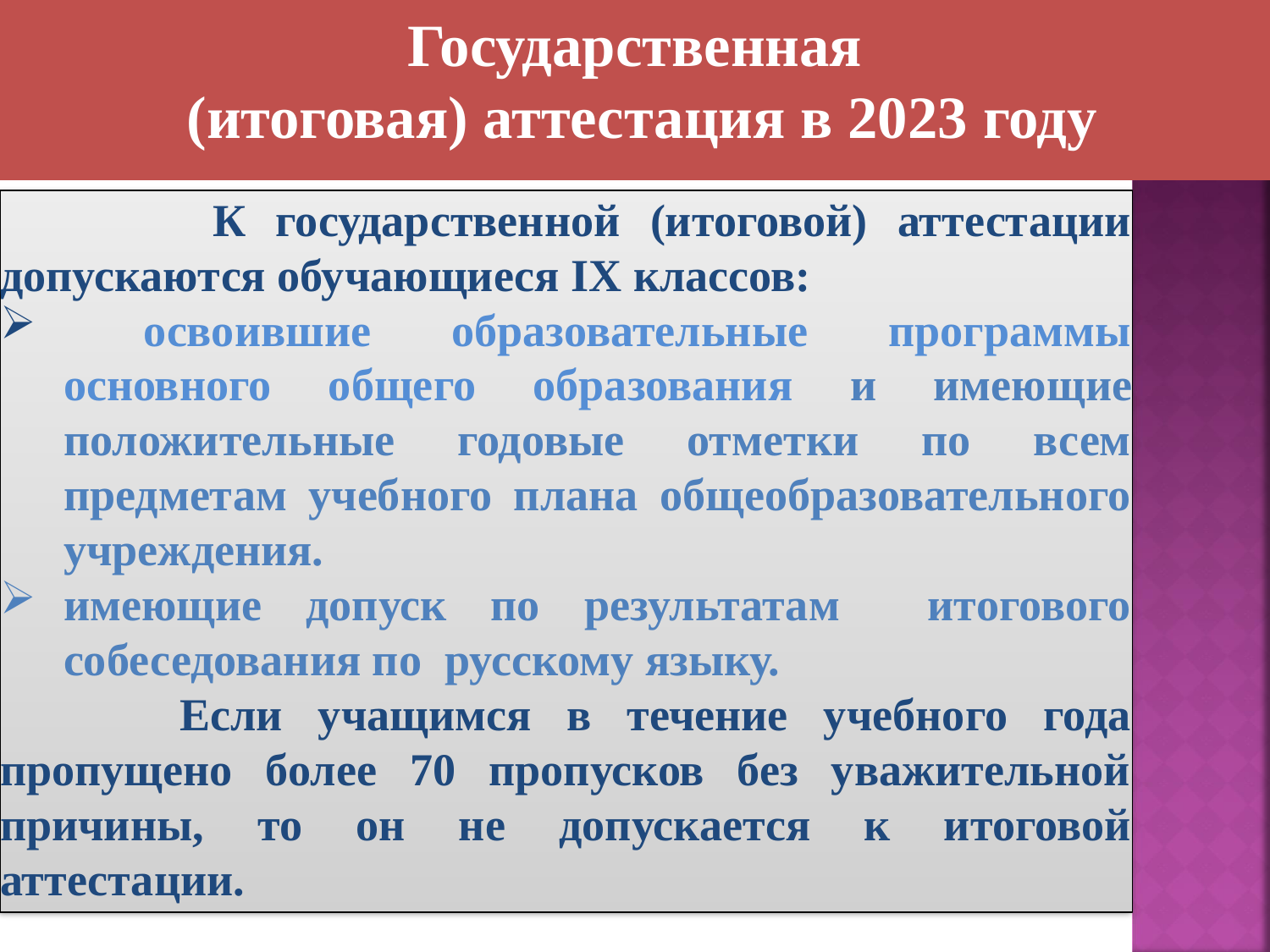

Государственная
 (итоговая) аттестация в 2023 году

       К государственной (итоговой) аттестации допускаются обучающиеся IX классов:
 освоившие образовательные программы основного общего образования и имеющие положительные годовые отметки по всем предметам учебного плана общеобразовательного учреждения.
имеющие допуск по результатам  итогового собеседования по  русскому языку.
     Если учащимся в течение учебного года пропущено более 70 пропусков без уважительной причины, то он не допускается к итоговой аттестации.